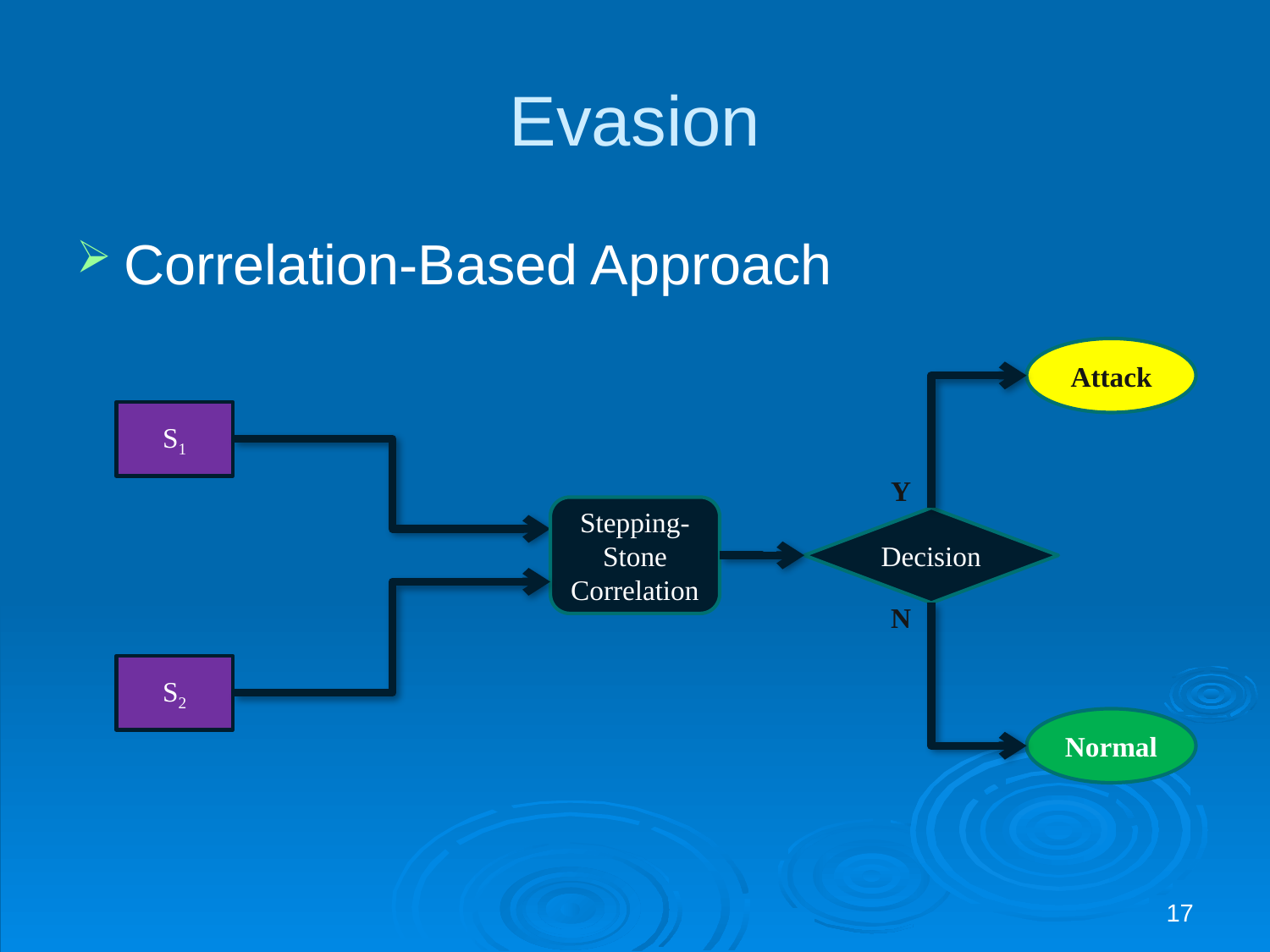

# Evasion
Correlation-Based Approach
Attack
S1
Y
Stepping-Stone Correlation
Decision
N
S2
Normal
17